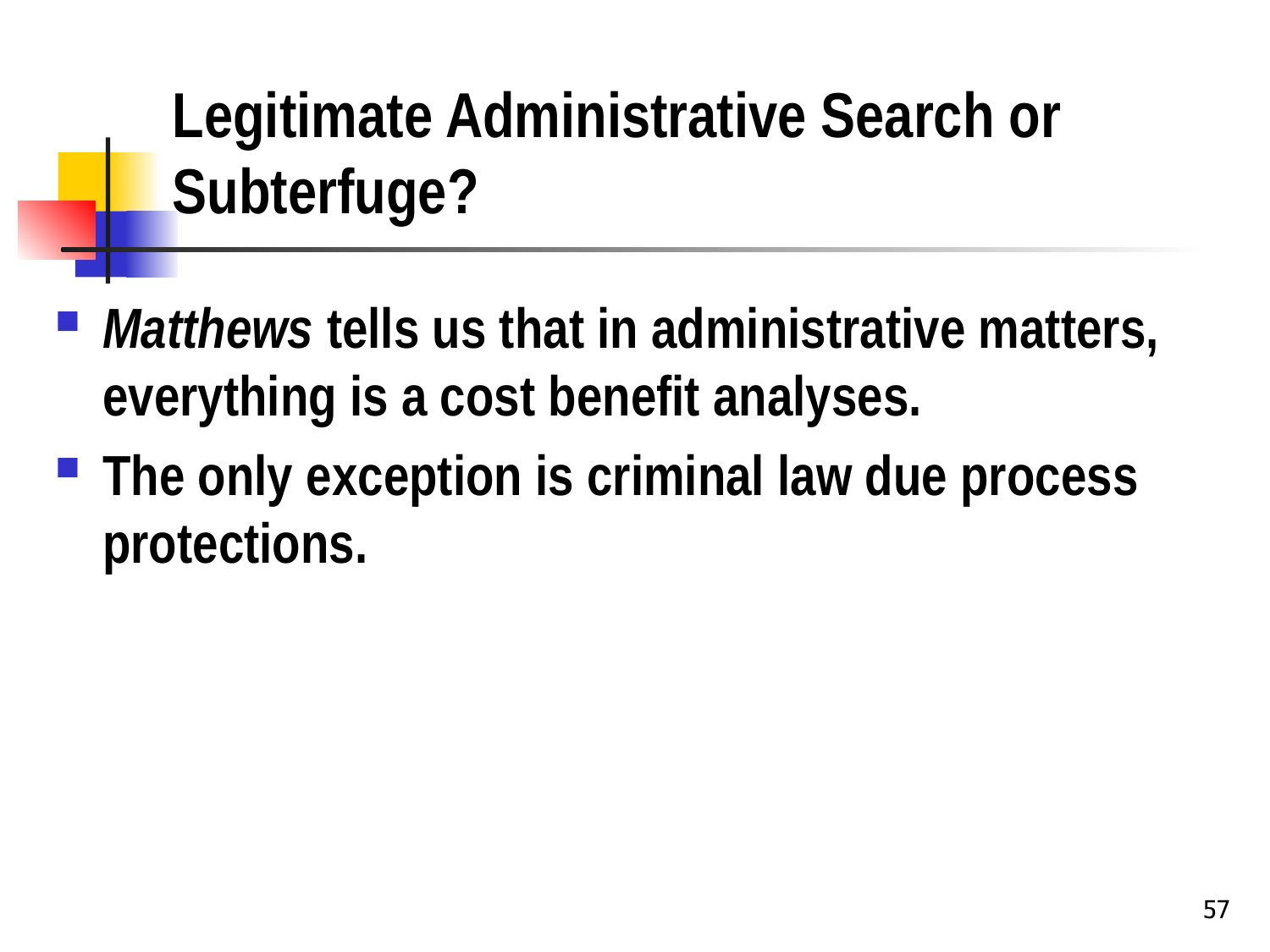

# Legitimate Administrative Search or Subterfuge?
Matthews tells us that in administrative matters, everything is a cost benefit analyses.
The only exception is criminal law due process protections.
57